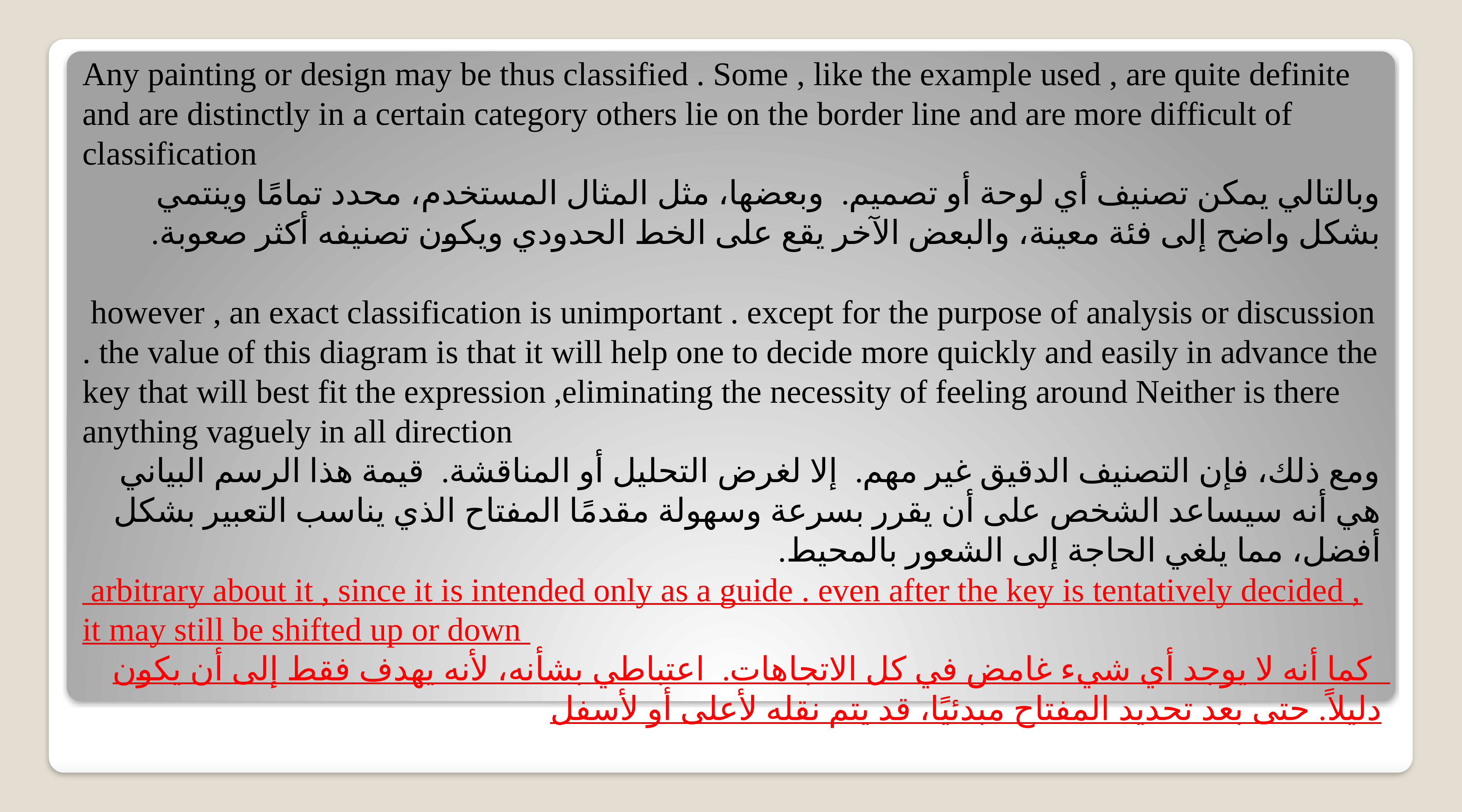

Any painting or design may be thus classified . Some , like the example used , are quite definite and are distinctly in a certain category others lie on the border line and are more difficult of classification
وبالتالي يمكن تصنيف أي لوحة أو تصميم.  وبعضها، مثل المثال المستخدم، محدد تمامًا وينتمي بشكل واضح إلى فئة معينة، والبعض الآخر يقع على الخط الحدودي ويكون تصنيفه أكثر صعوبة.

 however , an exact classification is unimportant . except for the purpose of analysis or discussion . the value of this diagram is that it will help one to decide more quickly and easily in advance the key that will best fit the expression ,eliminating the necessity of feeling around Neither is there anything vaguely in all direction
ومع ذلك، فإن التصنيف الدقيق غير مهم.  إلا لغرض التحليل أو المناقشة.  قيمة هذا الرسم البياني هي أنه سيساعد الشخص على أن يقرر بسرعة وسهولة مقدمًا المفتاح الذي يناسب التعبير بشكل أفضل، مما يلغي الحاجة إلى الشعور بالمحيط.
 arbitrary about it , since it is intended only as a guide . even after the key is tentatively decided , it may still be shifted up or down
 كما أنه لا يوجد أي شيء غامض في كل الاتجاهات.  اعتباطي بشأنه، لأنه يهدف فقط إلى أن يكون دليلاً. حتى بعد تحديد المفتاح مبدئيًا، قد يتم نقله لأعلى أو لأسفل